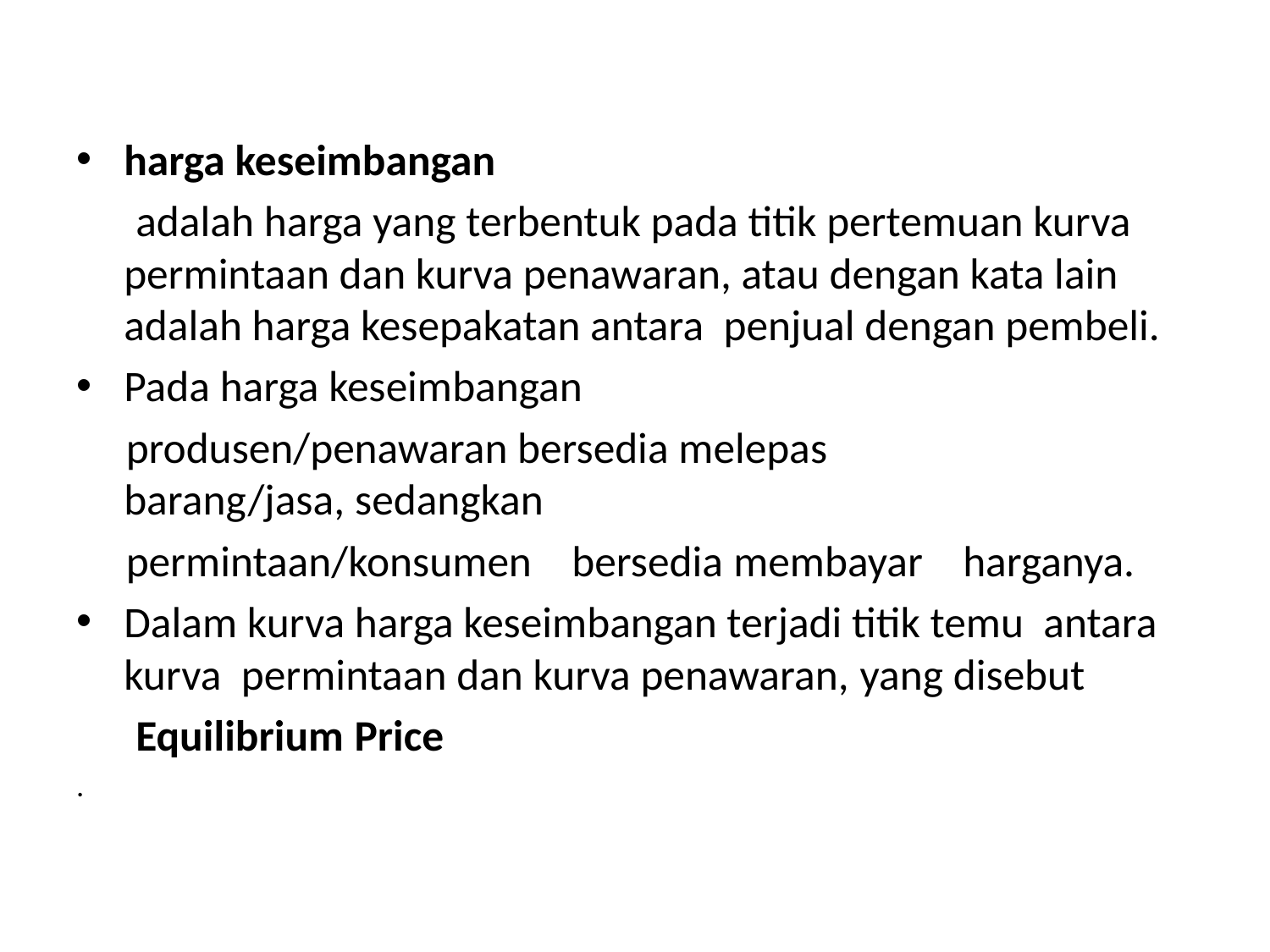

harga keseimbangan
      adalah harga yang terbentuk pada titik pertemuan kurva permintaan dan kurva penawaran, atau dengan kata lain adalah harga kesepakatan antara  penjual dengan pembeli.
Pada harga keseimbangan
     produsen/penawaran bersedia melepas  barang/jasa, sedangkan
     permintaan/konsumen    bersedia membayar    harganya.
Dalam kurva harga keseimbangan terjadi titik temu  antara kurva  permintaan dan kurva penawaran, yang disebut
      Equilibrium Price
.